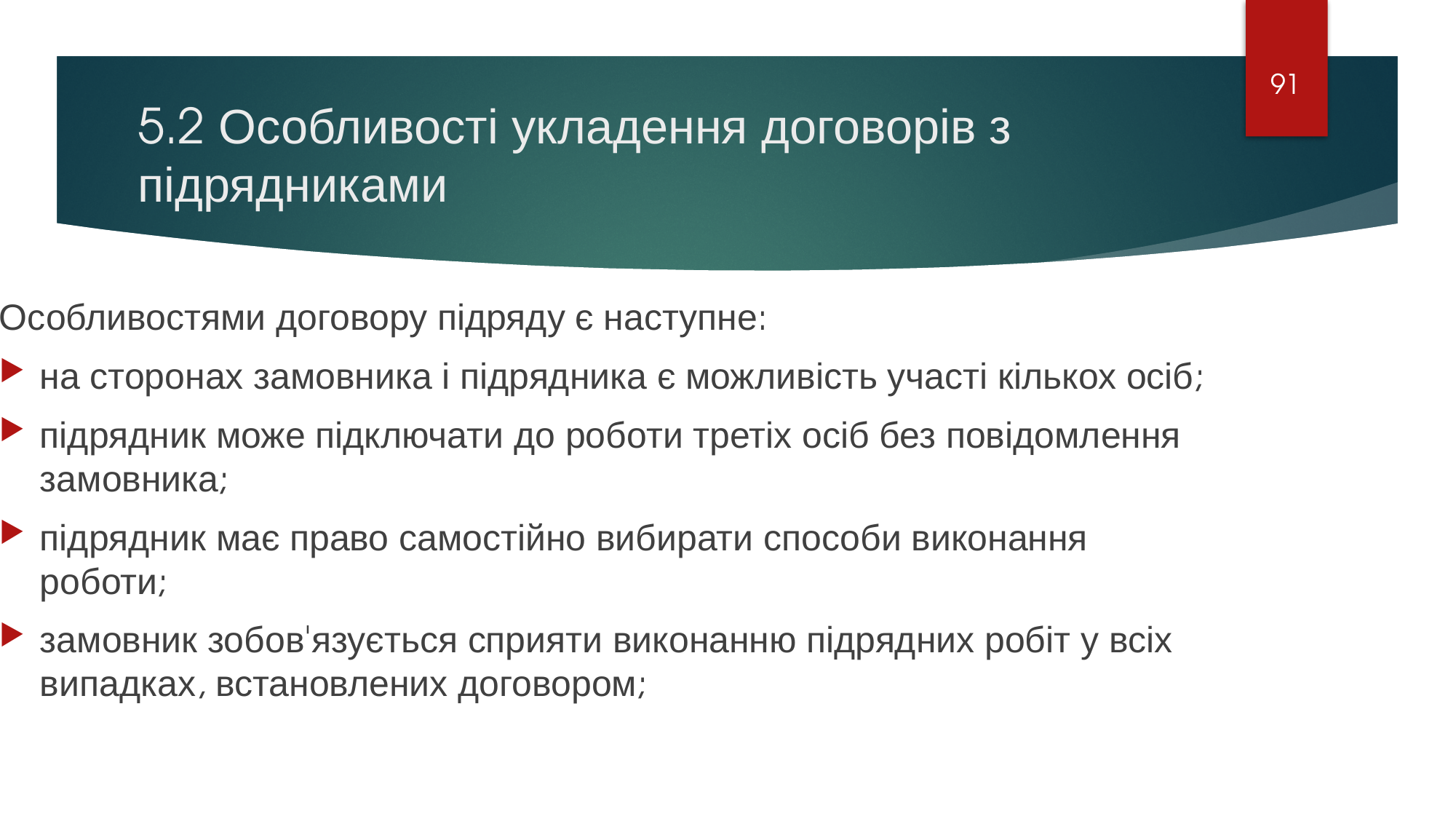

91
# 5.2 Особливості укладення договорів з підрядниками
Особливостями договору підряду є наступне:
на сторонах замовника і підрядника є можливість участі кількох осіб;
підрядник може підключати до роботи третіх осіб без повідомлення замовника;
підрядник має право самостійно вибирати способи виконання роботи;
замовник зобов'язується сприяти виконанню підрядних робіт у всіх випадках, встановлених договором;